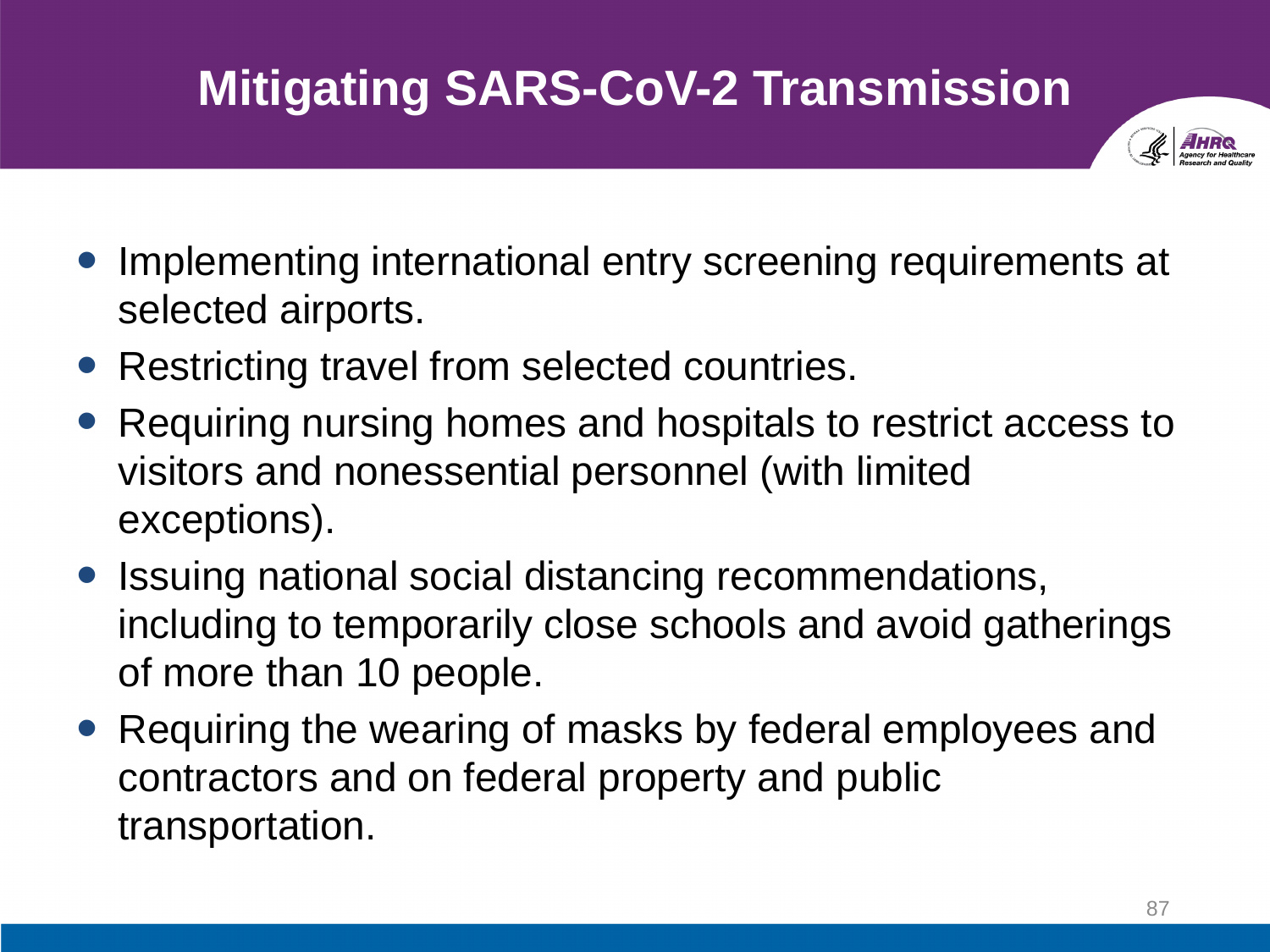

# Mitigating SARS-CoV-2 Transmission
Implementing international entry screening requirements at selected airports.
Restricting travel from selected countries.
Requiring nursing homes and hospitals to restrict access to visitors and nonessential personnel (with limited exceptions).
Issuing national social distancing recommendations, including to temporarily close schools and avoid gatherings of more than 10 people.
Requiring the wearing of masks by federal employees and contractors and on federal property and public transportation.

87